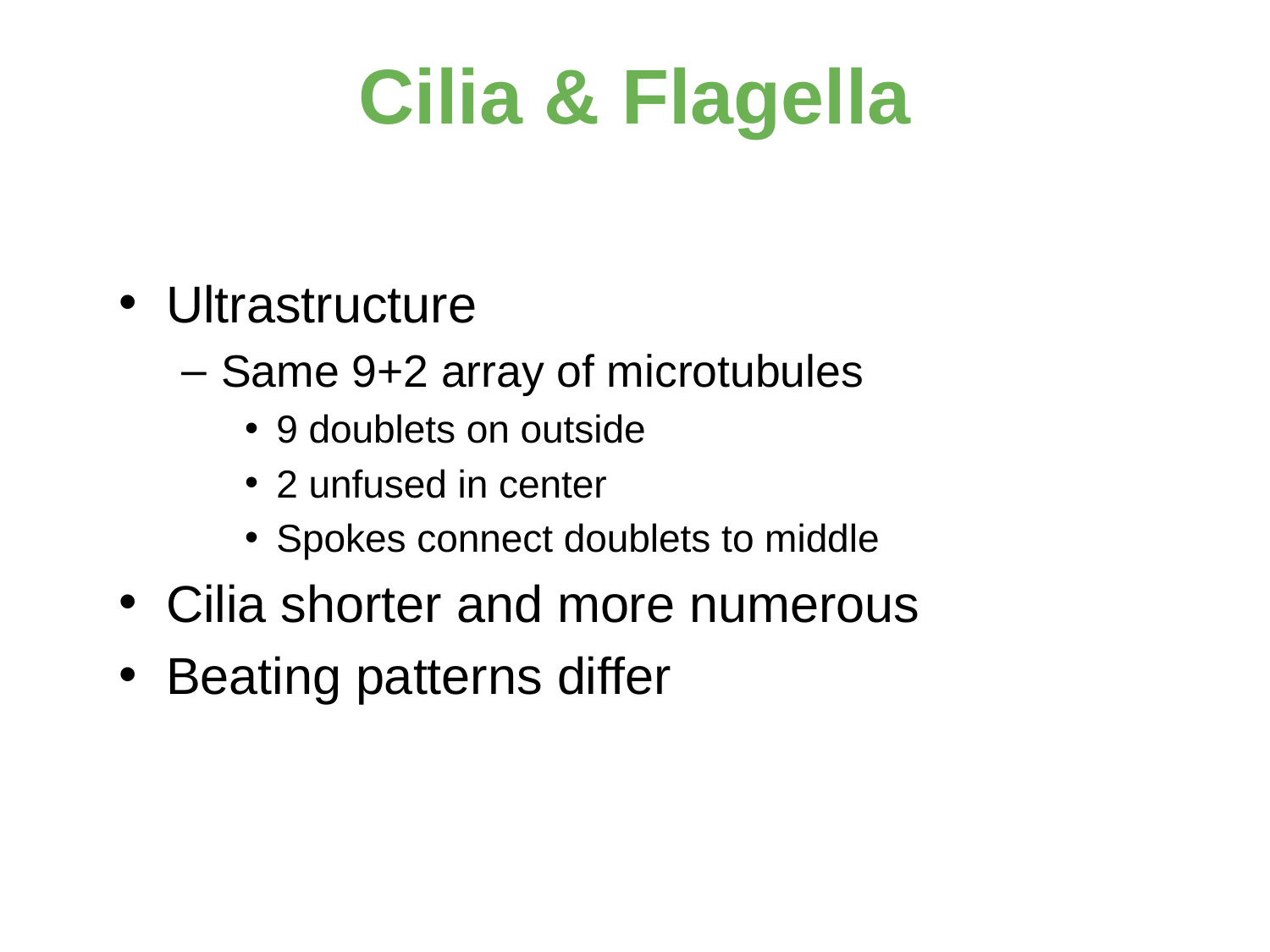

# Cilia & Flagella
Ultrastructure
Same 9+2 array of microtubules
9 doublets on outside
2 unfused in center
Spokes connect doublets to middle
Cilia shorter and more numerous
Beating patterns differ